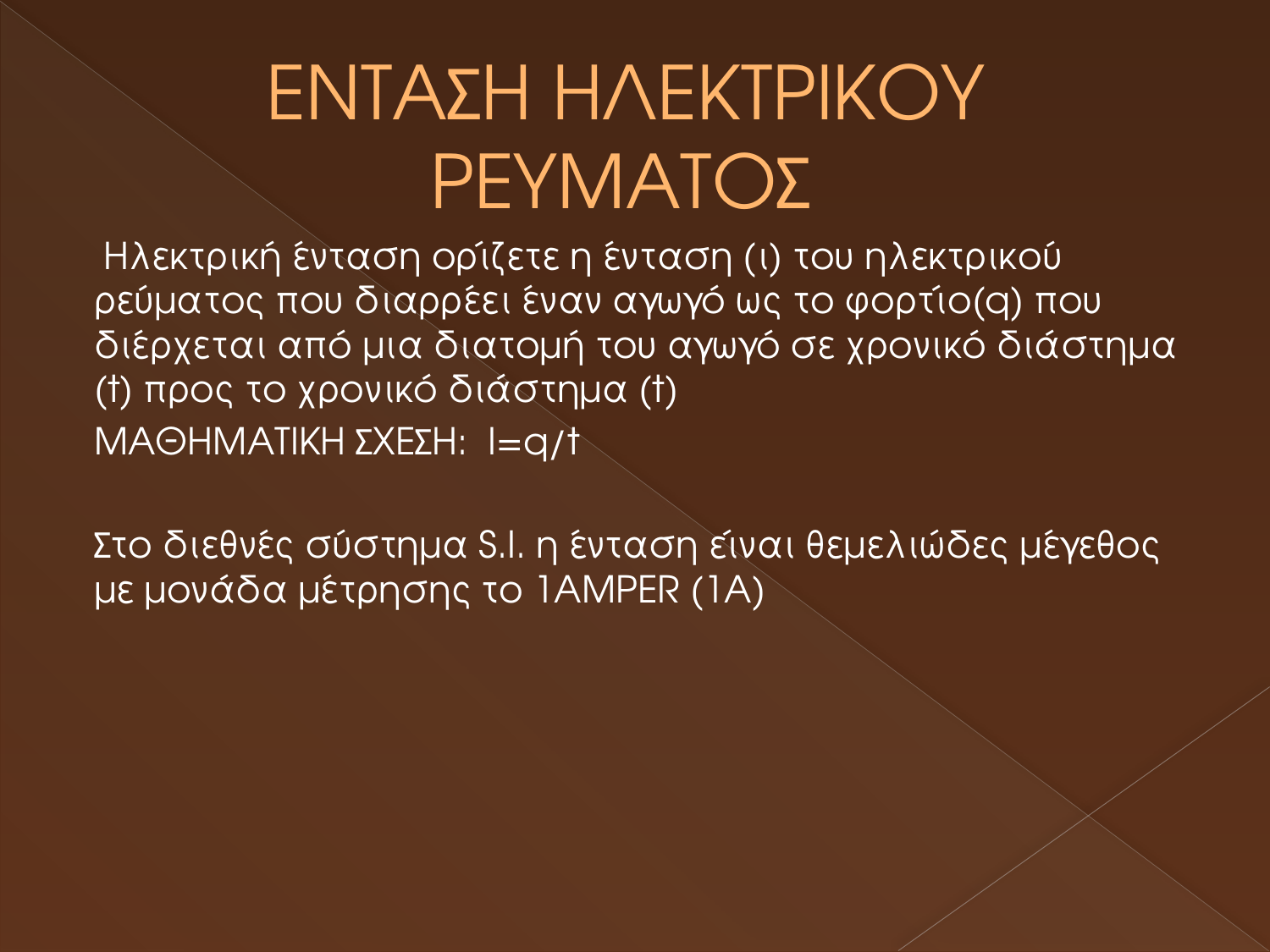

# ΕΝΤΑΣΗ ΗΛΕΚΤΡΙΚΟΥ ΡΕΥΜΑΤΟΣ
 Ηλεκτρική ένταση ορίζετε η ένταση (ι) του ηλεκτρικού ρεύματος που διαρρέει έναν αγωγό ως το φορτίο(q) που διέρχεται από μια διατομή του αγωγό σε χρονικό διάστημα (t) προς το χρονικό διάστημα (t)
ΜΑΘΗΜΑΤΙΚΗ ΣΧΕΣΗ:  Ι=q/t

Στο διεθνές σύστημα S.I. η ένταση είναι θεμελιώδες μέγεθος με μονάδα μέτρησης το 1AMPER (1A)